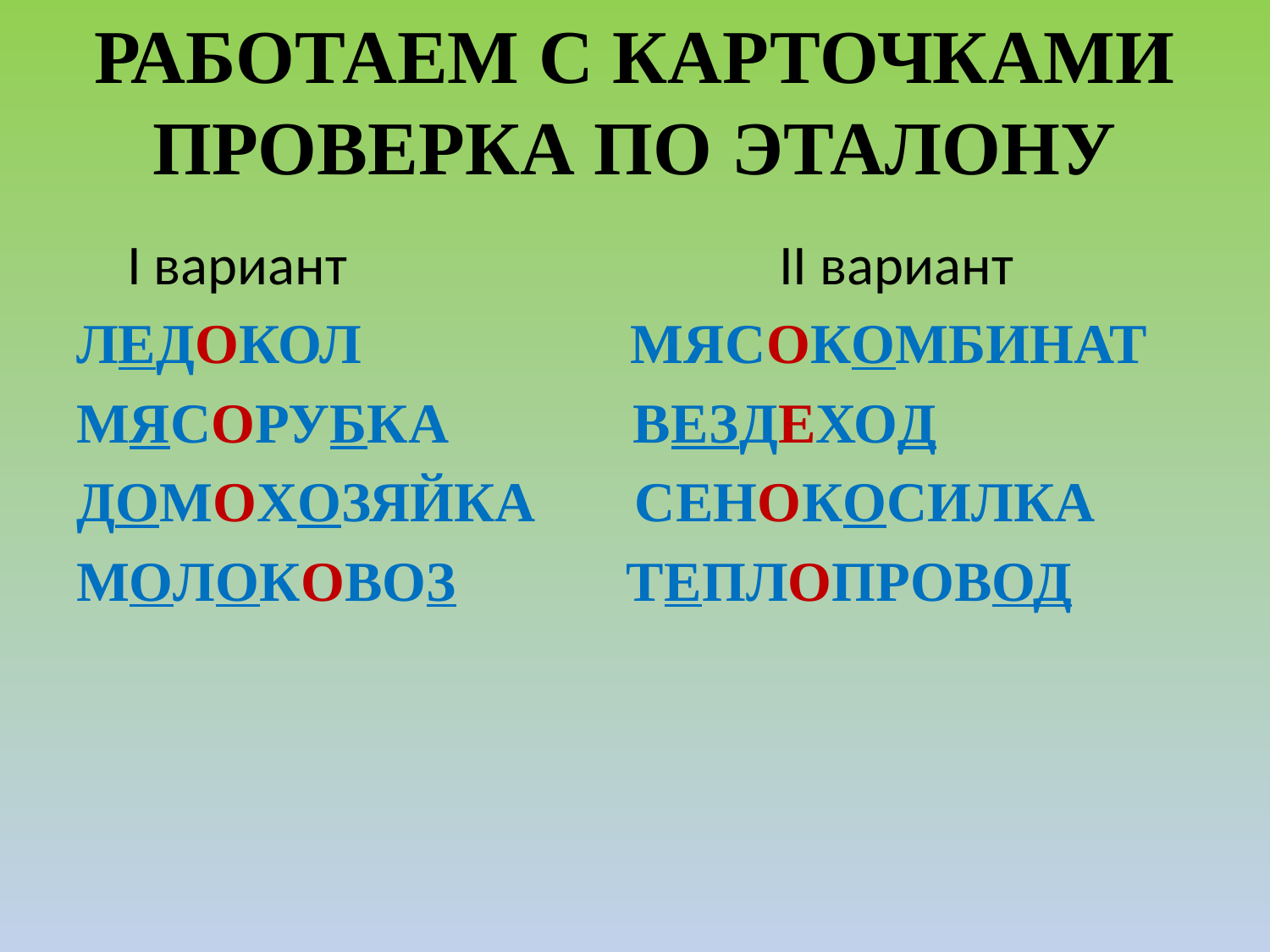

# РАБОТАЕМ С КАРТОЧКАМИ ПРОВЕРКА ПО ЭТАЛОНУ
    I вариант                                  II вариант
ЛЕДОКОЛ                   МЯСОКОМБИНАТ
МЯСОРУБКА             ВЕЗДЕХОД
ДОМОХОЗЯЙКА       СЕНОКОСИЛКА
МОЛОКОВОЗ            ТЕПЛОПРОВОД